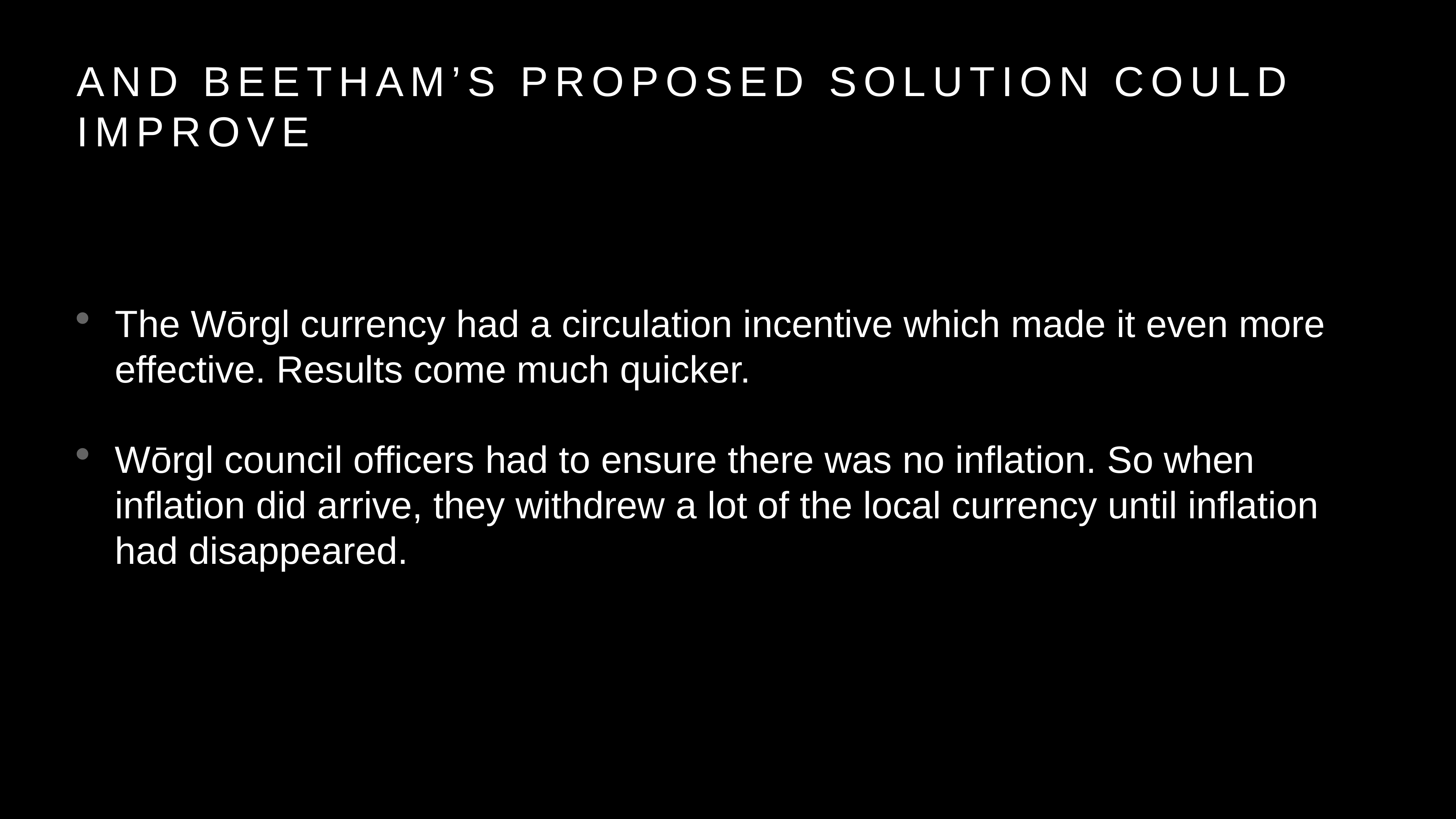

# And Beetham’s Proposed solution could improve
The Wōrgl currency had a circulation incentive which made it even more effective. Results come much quicker.
Wōrgl council officers had to ensure there was no inflation. So when inflation did arrive, they withdrew a lot of the local currency until inflation had disappeared.